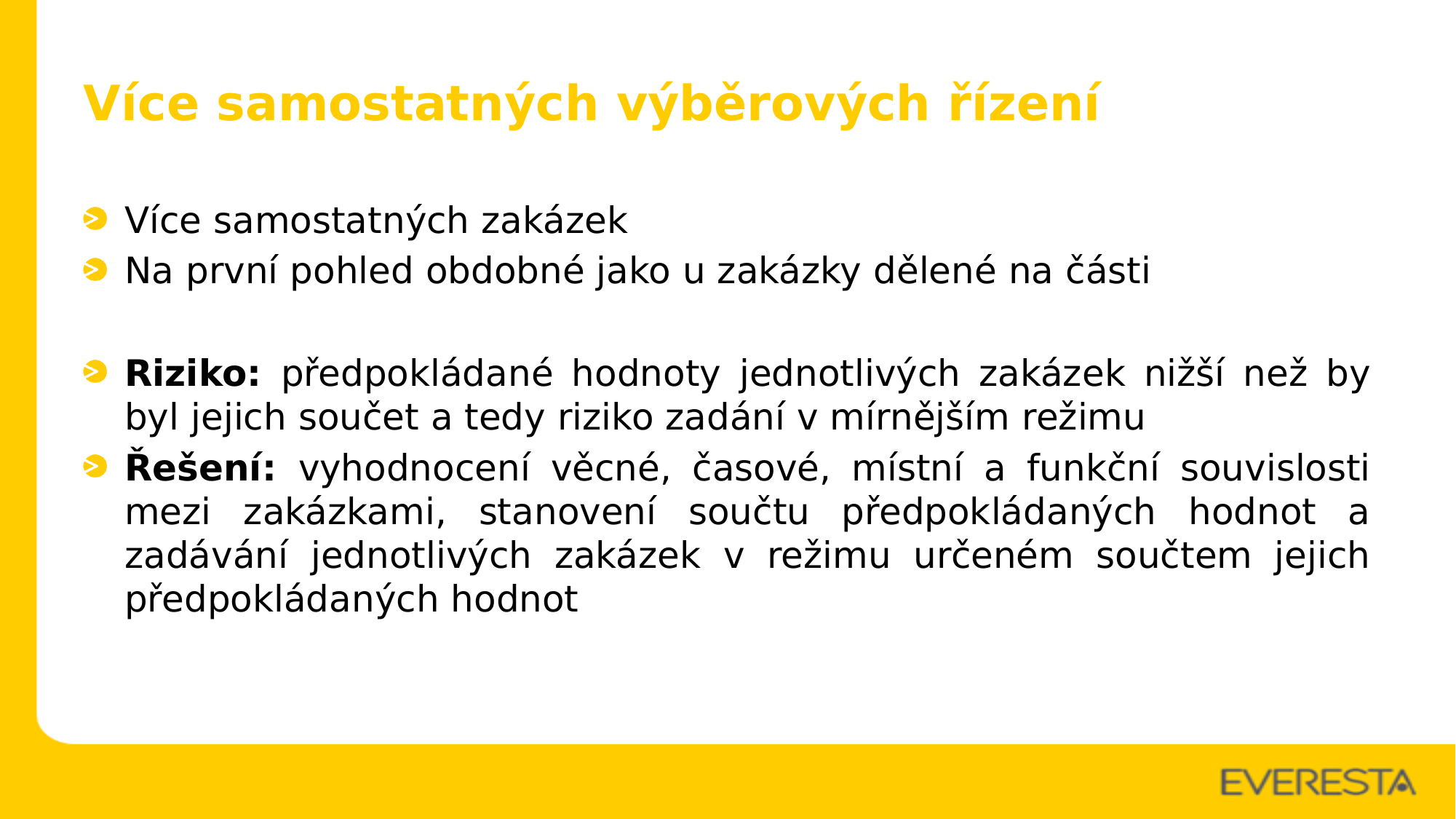

# Více samostatných výběrových řízení
Více samostatných zakázek
Na první pohled obdobné jako u zakázky dělené na části

Riziko: předpokládané hodnoty jednotlivých zakázek nižší než by byl jejich součet a tedy riziko zadání v mírnějším režimu
Řešení: vyhodnocení věcné, časové, místní a funkční souvislosti mezi zakázkami, stanovení součtu předpokládaných hodnot a zadávání jednotlivých zakázek v režimu určeném součtem jejich předpokládaných hodnot